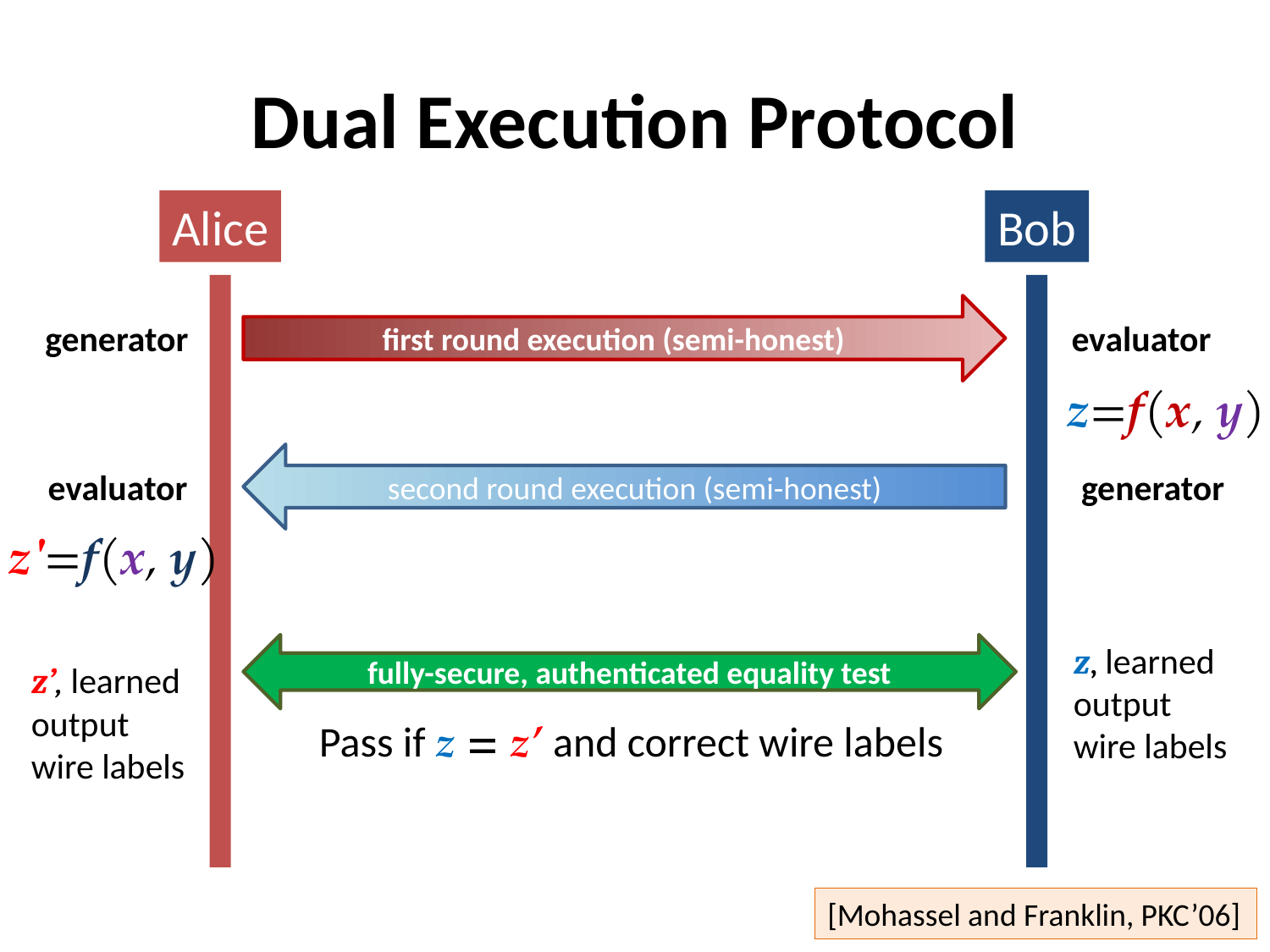

# Dual Execution Protocol
Alice
Bob

first round execution (semi-honest)
generator
evaluator
z=f(x, y)
second round execution (semi-honest)
evaluator
generator
z'=f(x, y)
z, learned output
wire labels
fully-secure, authenticated equality test
z’, learned output
wire labels
Pass if z = z’ and correct wire labels
[Mohassel and Franklin, PKC’06]